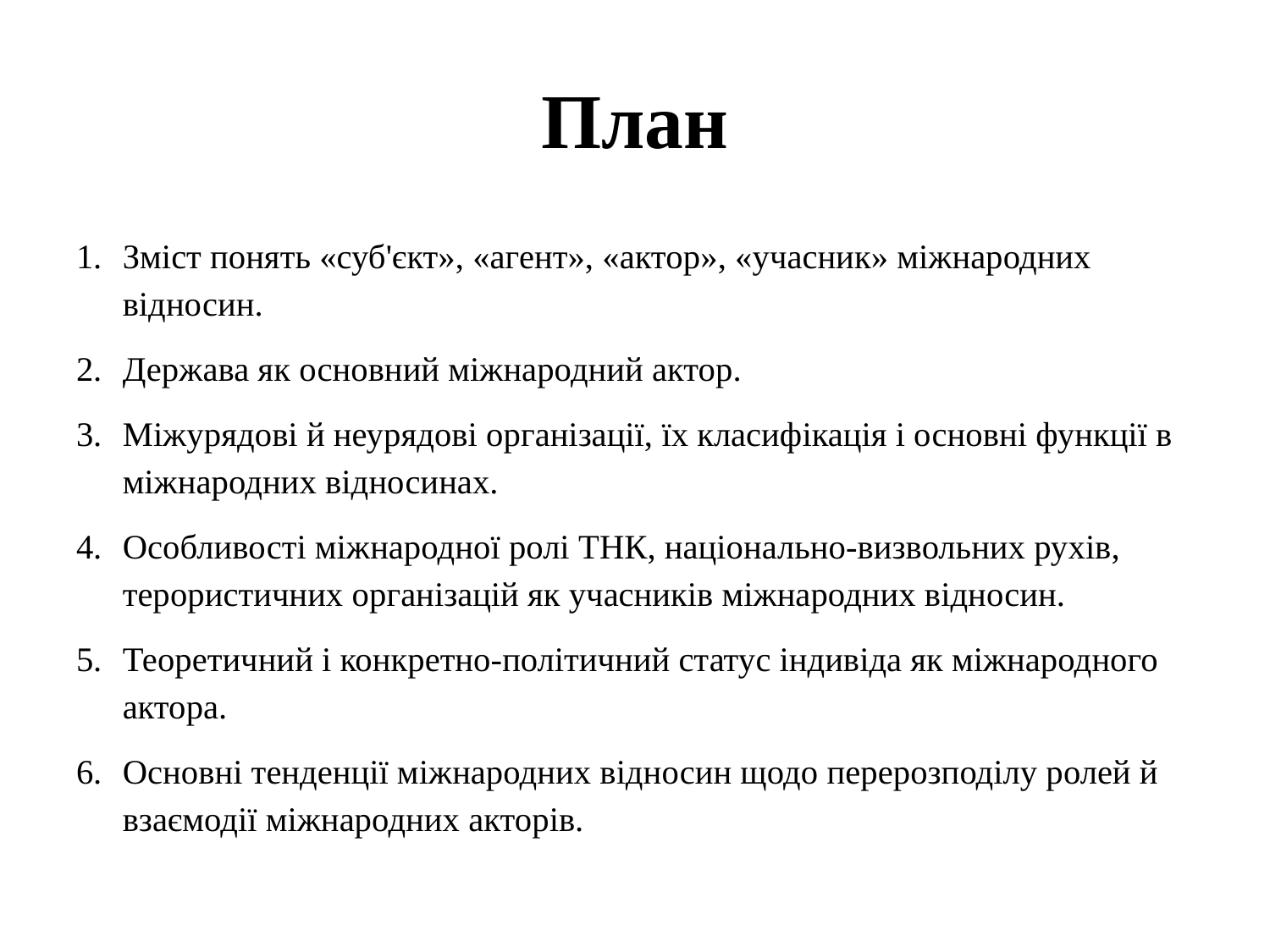

# План
Зміст понять «суб'єкт», «агент», «актор», «учасник» міжнародних відносин.
Держава як основний міжнародний актор.
Міжурядові й неурядові організації, їх класифікація і основні функції в міжнародних відносинах.
Особливості міжнародної ролі ТНК, національно-визвольних рухів, терористичних організацій як учасників міжнародних відносин.
Теоретичний і конкретно-політичний статус індивіда як міжнародного актора.
Основні тенденції міжнародних відносин щодо перерозподілу ролей й взаємодії міжнародних акторів.